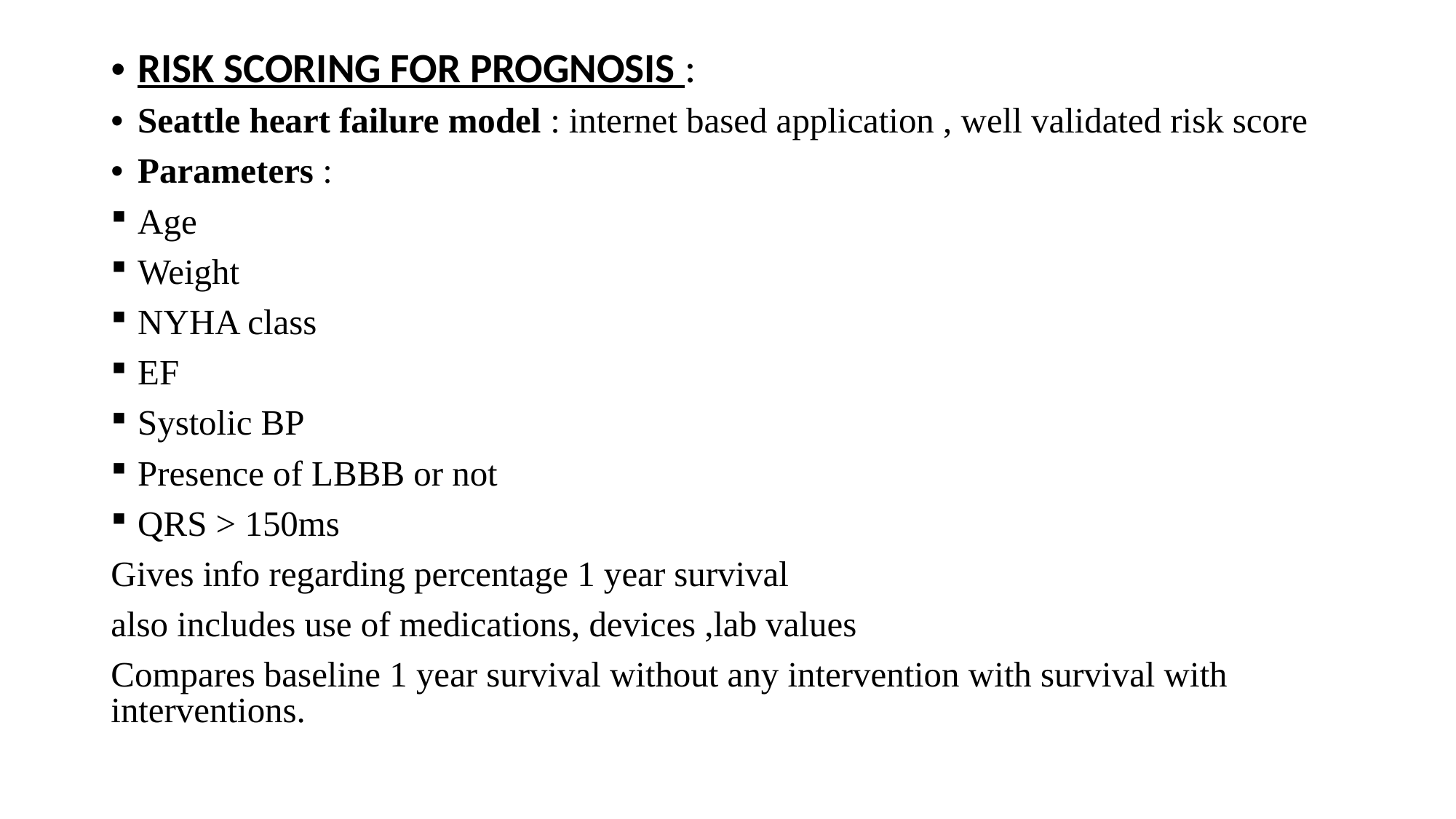

RISK SCORING FOR PROGNOSIS :
Seattle heart failure model : internet based application , well validated risk score
Parameters :
Age
Weight
NYHA class
EF
Systolic BP
Presence of LBBB or not
QRS > 150ms
Gives info regarding percentage 1 year survival
also includes use of medications, devices ,lab values
Compares baseline 1 year survival without any intervention with survival with interventions.